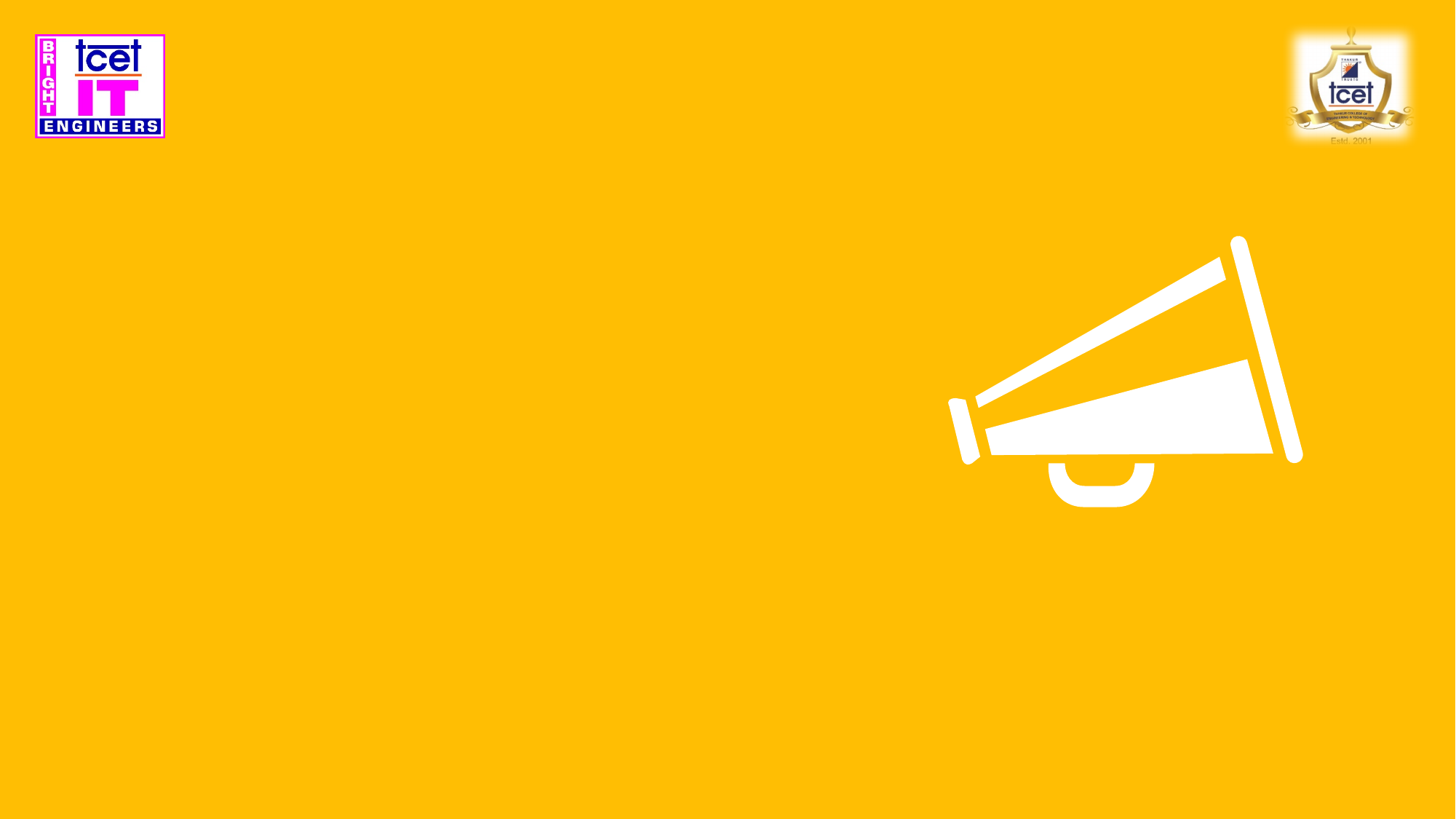

# Academic Performance of students, participation in Professional Activities and their achievements